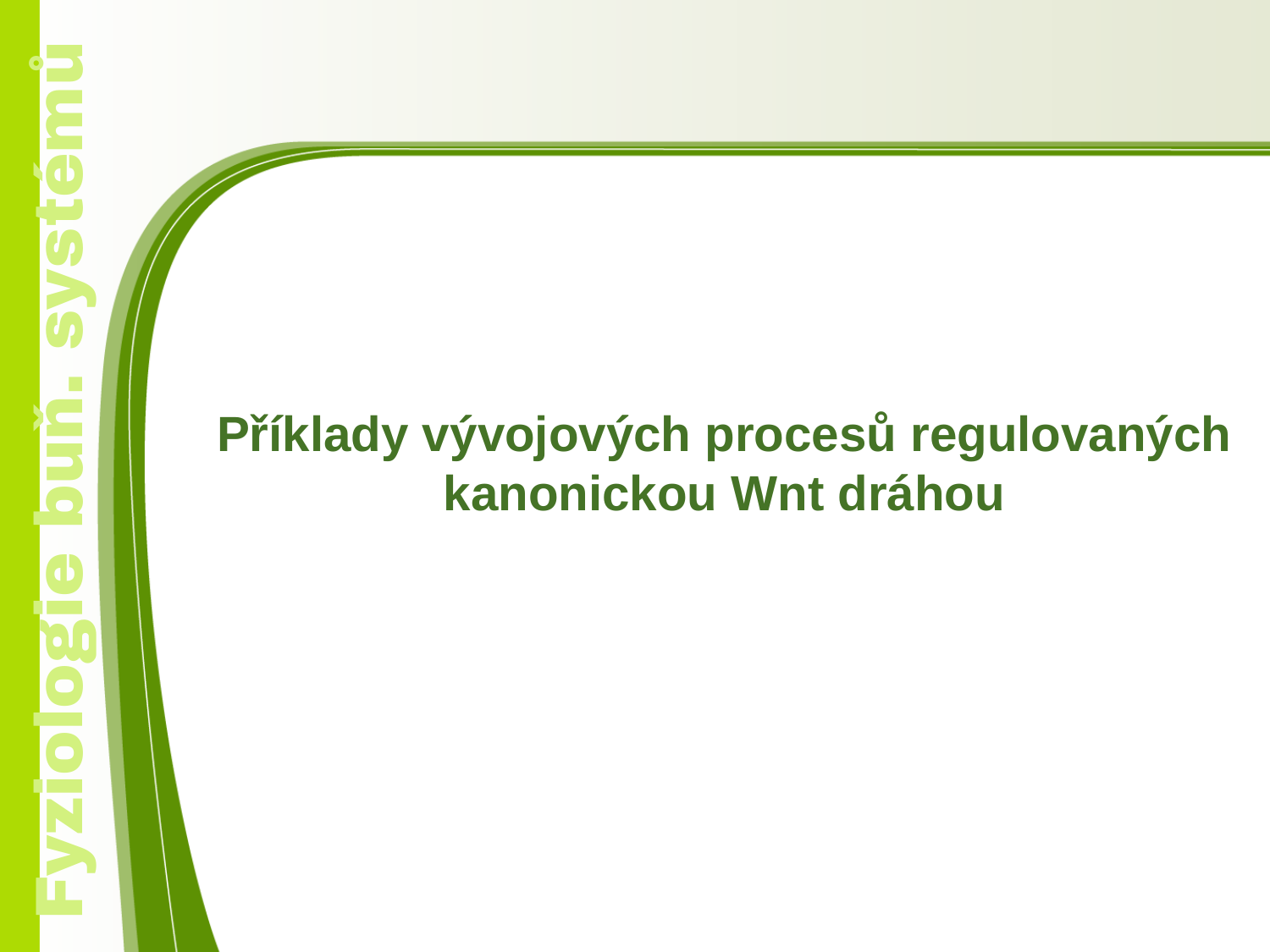

Příklady vývojových procesů regulovaných kanonickou Wnt dráhou